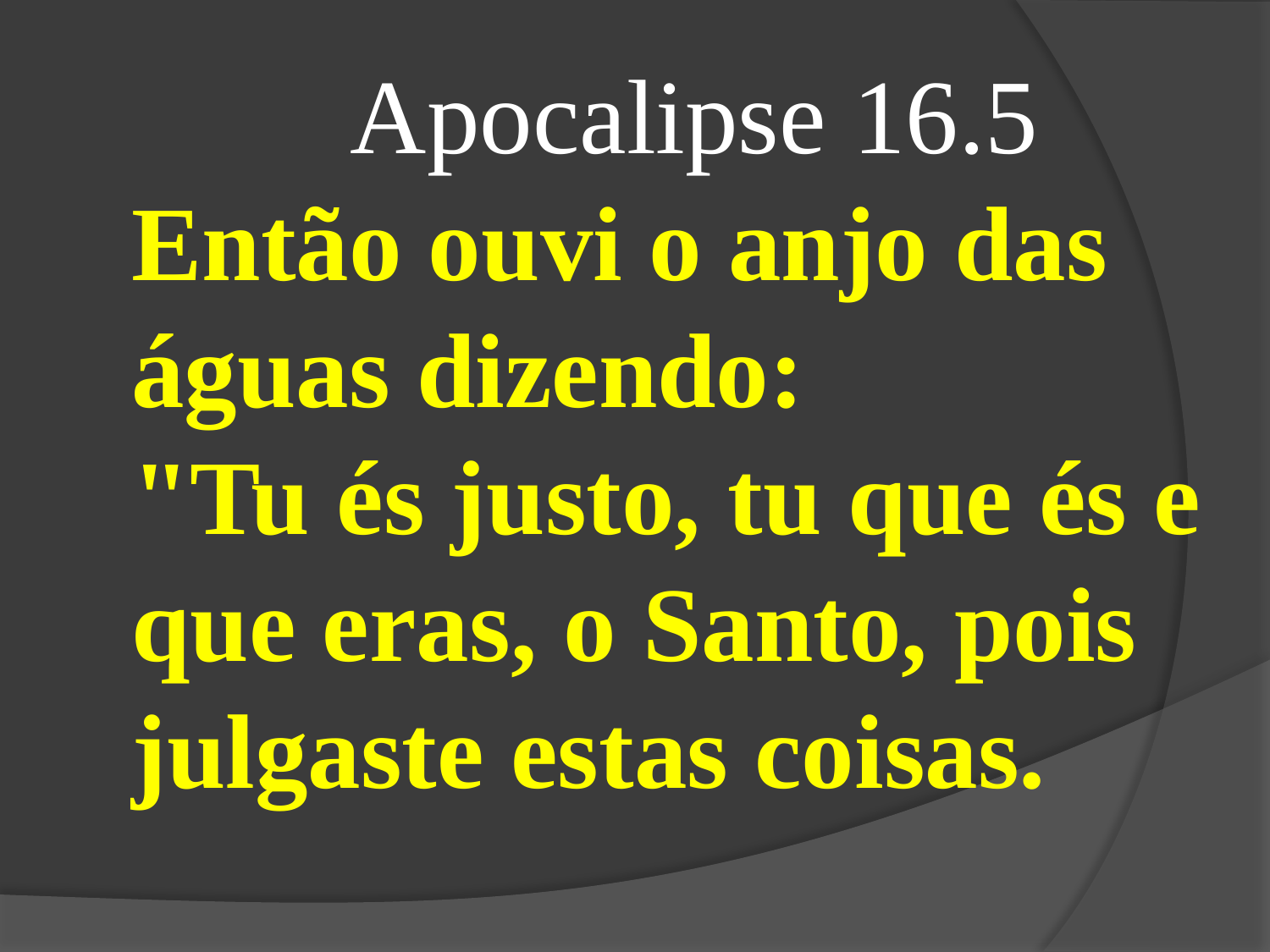

Apocalipse 16.5
Então ouvi o anjo das águas dizendo:
"Tu és justo, tu que és e que eras, o Santo, pois julgaste estas coisas.